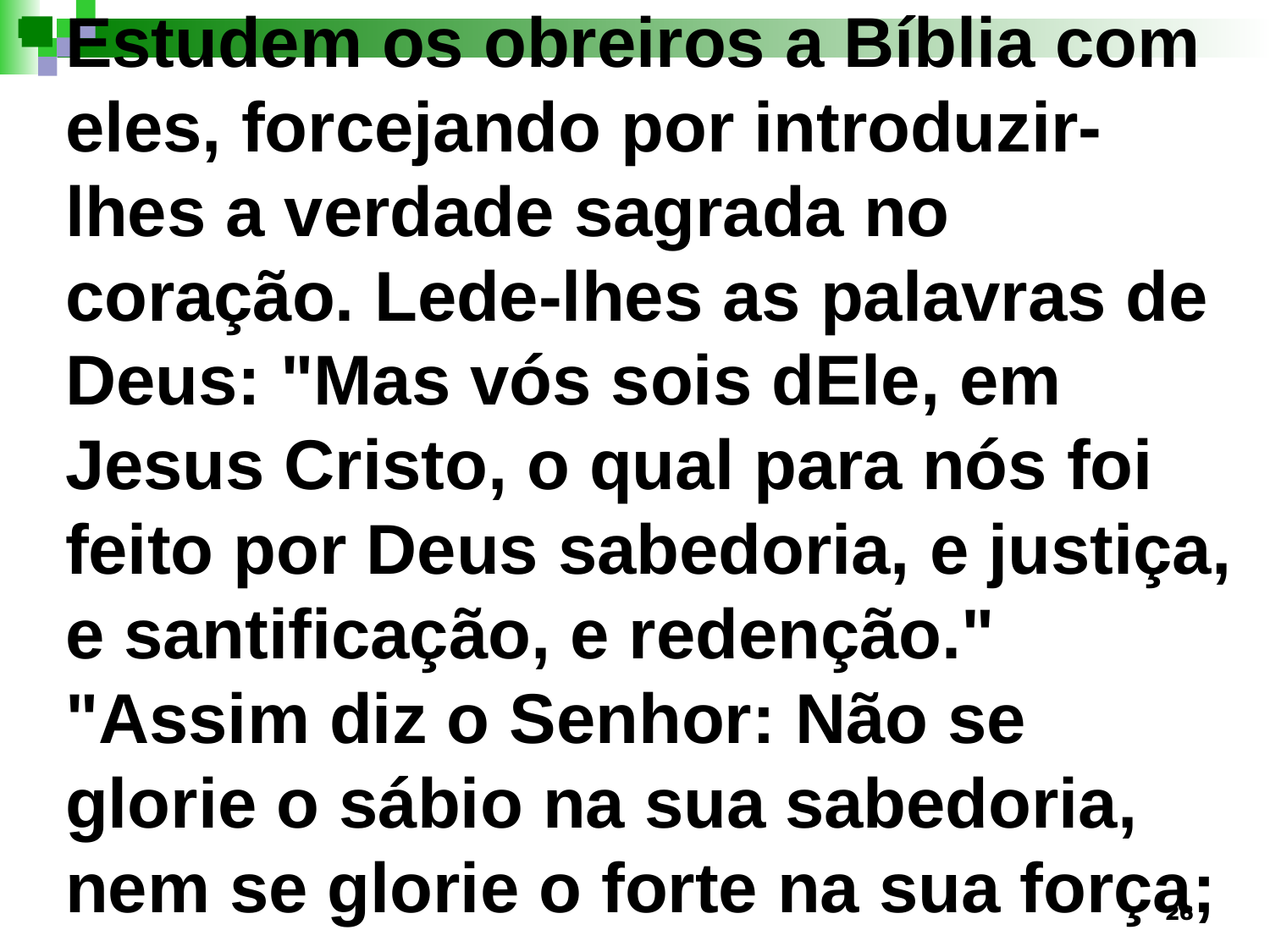

Estudem os obreiros a Bíblia com eles, forcejando por introduzir-lhes a verdade sagrada no coração. Lede-lhes as palavras de Deus: "Mas vós sois dEle, em Jesus Cristo, o qual para nós foi feito por Deus sabedoria, e justiça, e santificação, e redenção." "Assim diz o Senhor: Não se glorie o sábio na sua sabedoria, nem se glorie o forte na sua força;
26